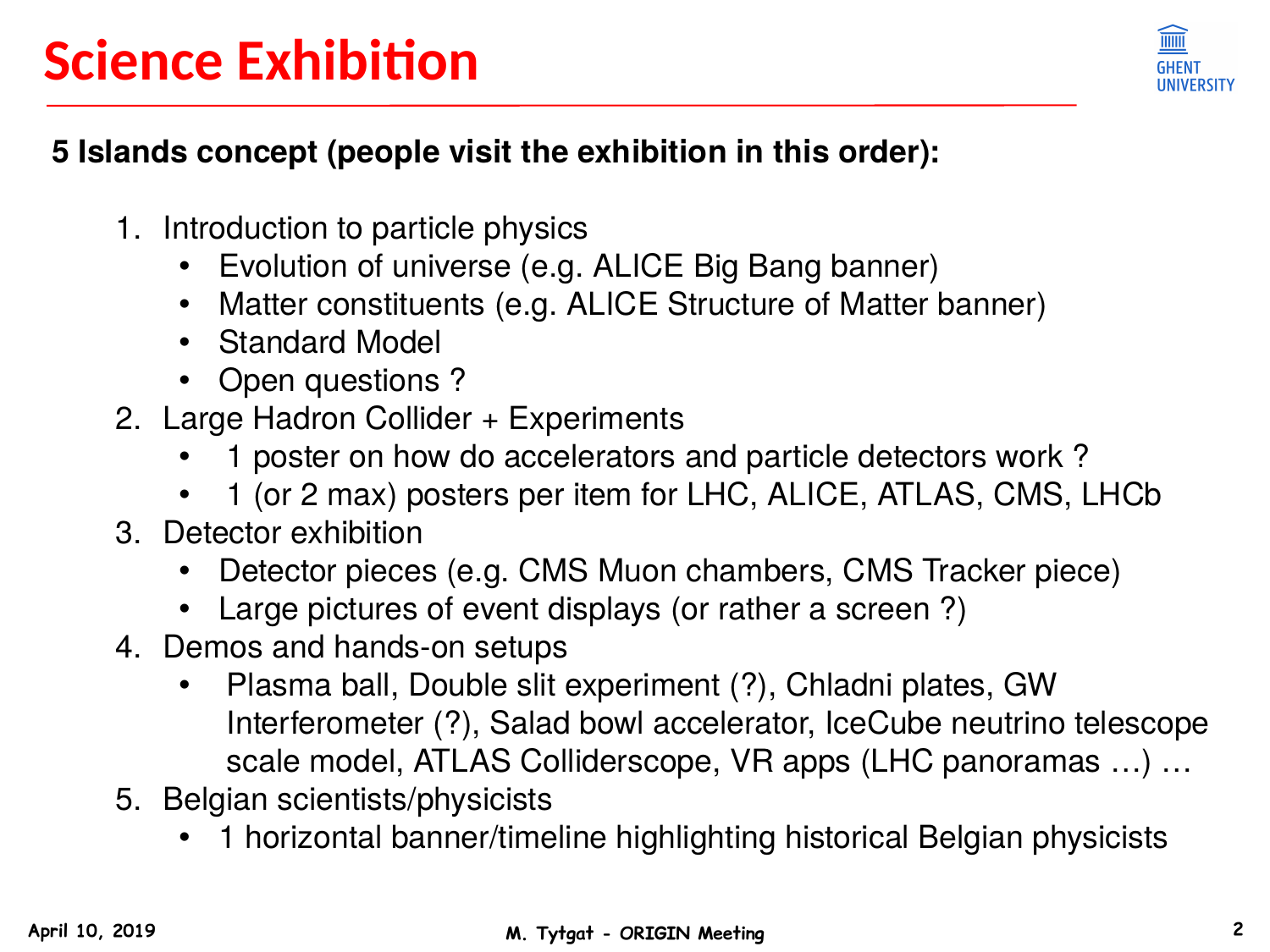

# Science Exhibition
5 Islands concept (people visit the exhibition in this order):

Introduction to particle physics
Evolution of universe (e.g. ALICE Big Bang banner)
Matter constituents (e.g. ALICE Structure of Matter banner)
Standard Model
Open questions ?
Large Hadron Collider + Experiments
1 poster on how do accelerators and particle detectors work ?
1 (or 2 max) posters per item for LHC, ALICE, ATLAS, CMS, LHCb
Detector exhibition
Detector pieces (e.g. CMS Muon chambers, CMS Tracker piece)
Large pictures of event displays (or rather a screen ?)
Demos and hands-on setups
Plasma ball, Double slit experiment (?), Chladni plates, GW Interferometer (?), Salad bowl accelerator, IceCube neutrino telescope scale model, ATLAS Colliderscope, VR apps (LHC panoramas …) …
Belgian scientists/physicists
1 horizontal banner/timeline highlighting historical Belgian physicists
April 10, 2019
2
M. Tytgat - ORIGIN Meeting